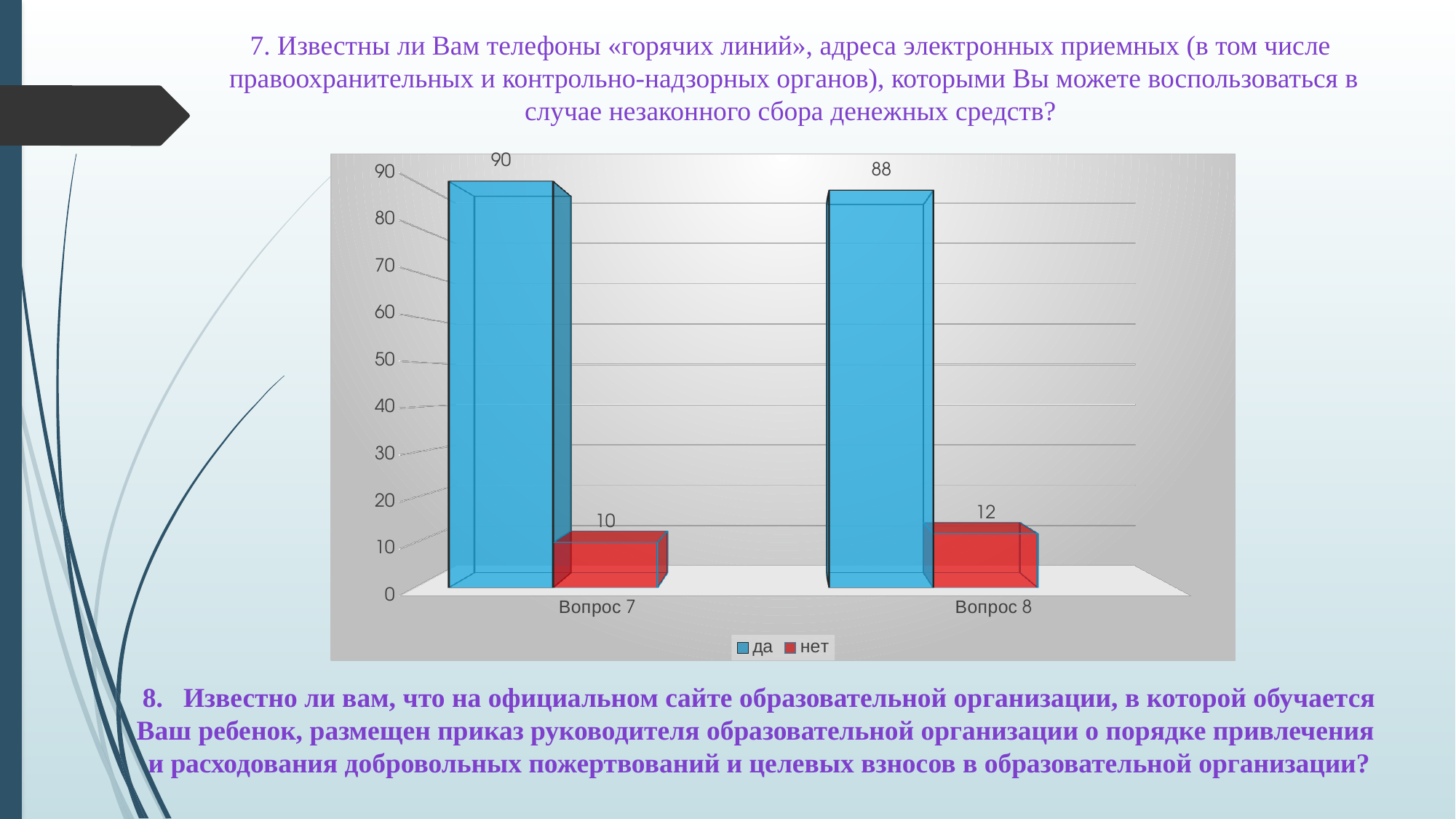

7. Известны ли Вам телефоны «горячих линий», адреса электронных приемных (в том числе
 правоохранительных и контрольно-надзорных органов), которыми Вы можете воспользоваться в
 случае незаконного сбора денежных средств?

[unsupported chart]

Известно ли вам, что на официальном сайте образовательной организации, в которой обучается
Ваш ребенок, размещен приказ руководителя образовательной организации о порядке привлечения
и расходования добровольных пожертвований и целевых взносов в образовательной организации?